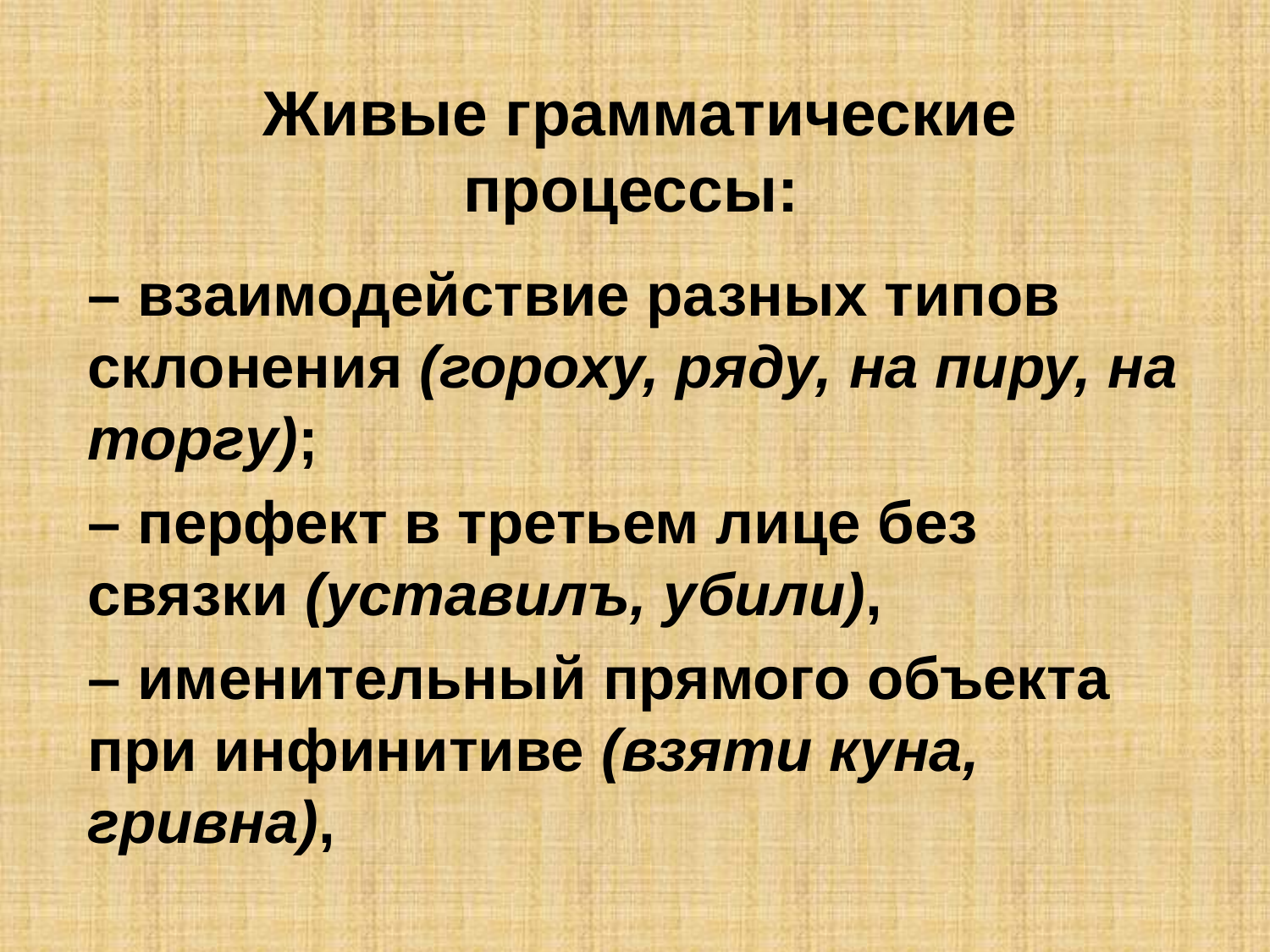

Живые грамматические процессы:

– взаимодействие разных типов склонения (гороху, ряду, на пиру, на торгу);
– перфект в третьем лице без связки (уставилъ, убили),
– именительный прямого объекта при инфинитиве (взяти куна, гривна),